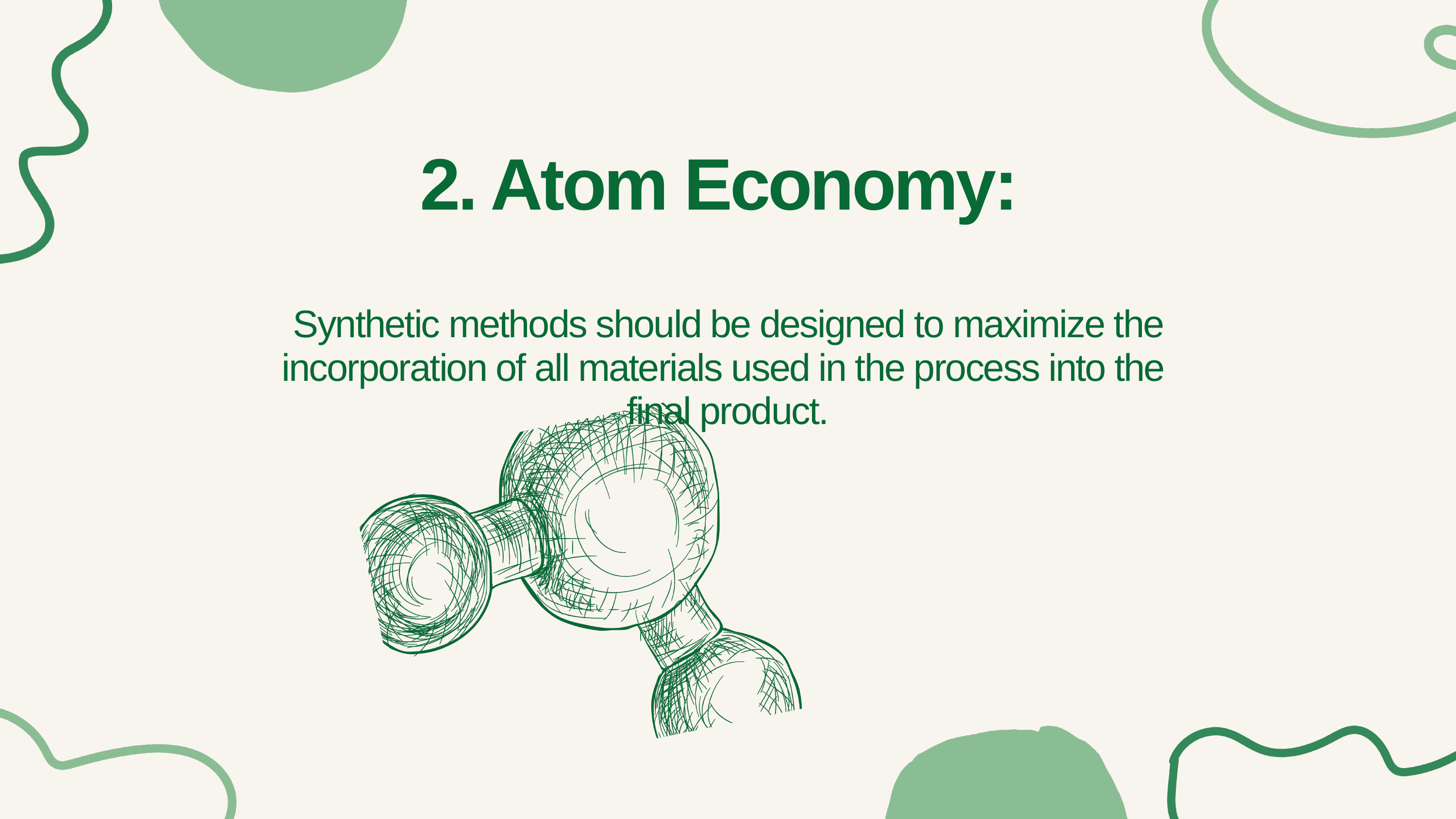

2. Atom Economy:
Synthetic methods should be designed to maximize the incorporation of all materials used in the process into the
final product.